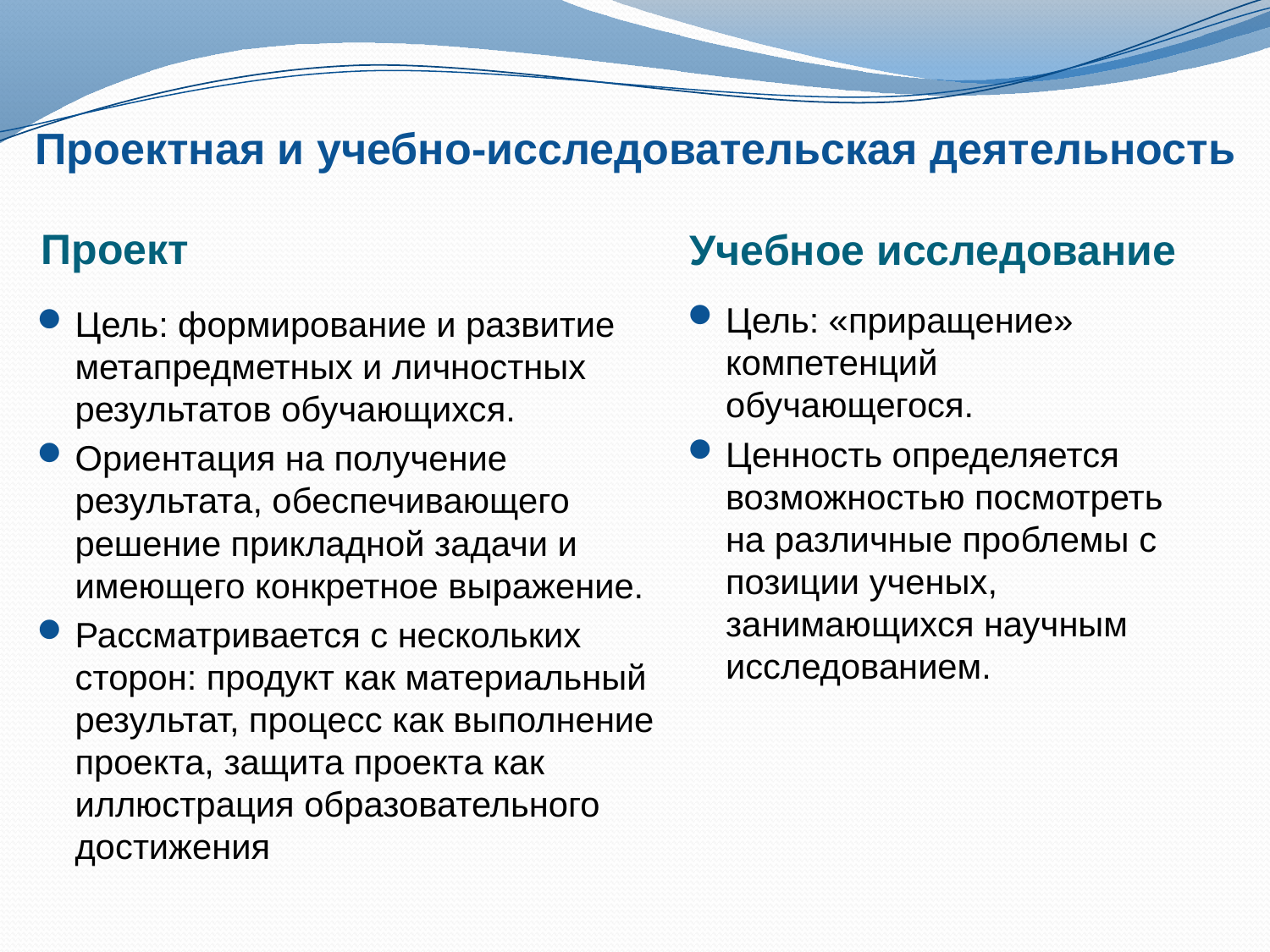

# Проектная и учебно-исследовательская деятельность
Проект
Учебное исследование
Цель: «приращение» компетенций обучающегося.
Ценность определяется возможностью посмотреть на различные проблемы с позиции ученых, занимающихся научным исследованием.

Цель: формирование и развитие метапредметных и личностных результатов обучающихся.
Ориентация на получение результата, обеспечивающего решение прикладной задачи и имеющего конкретное выражение.
Рассматривается с нескольких сторон: продукт как материальный результат, процесс как выполнение проекта, защита проекта как иллюстрация образовательного достижения